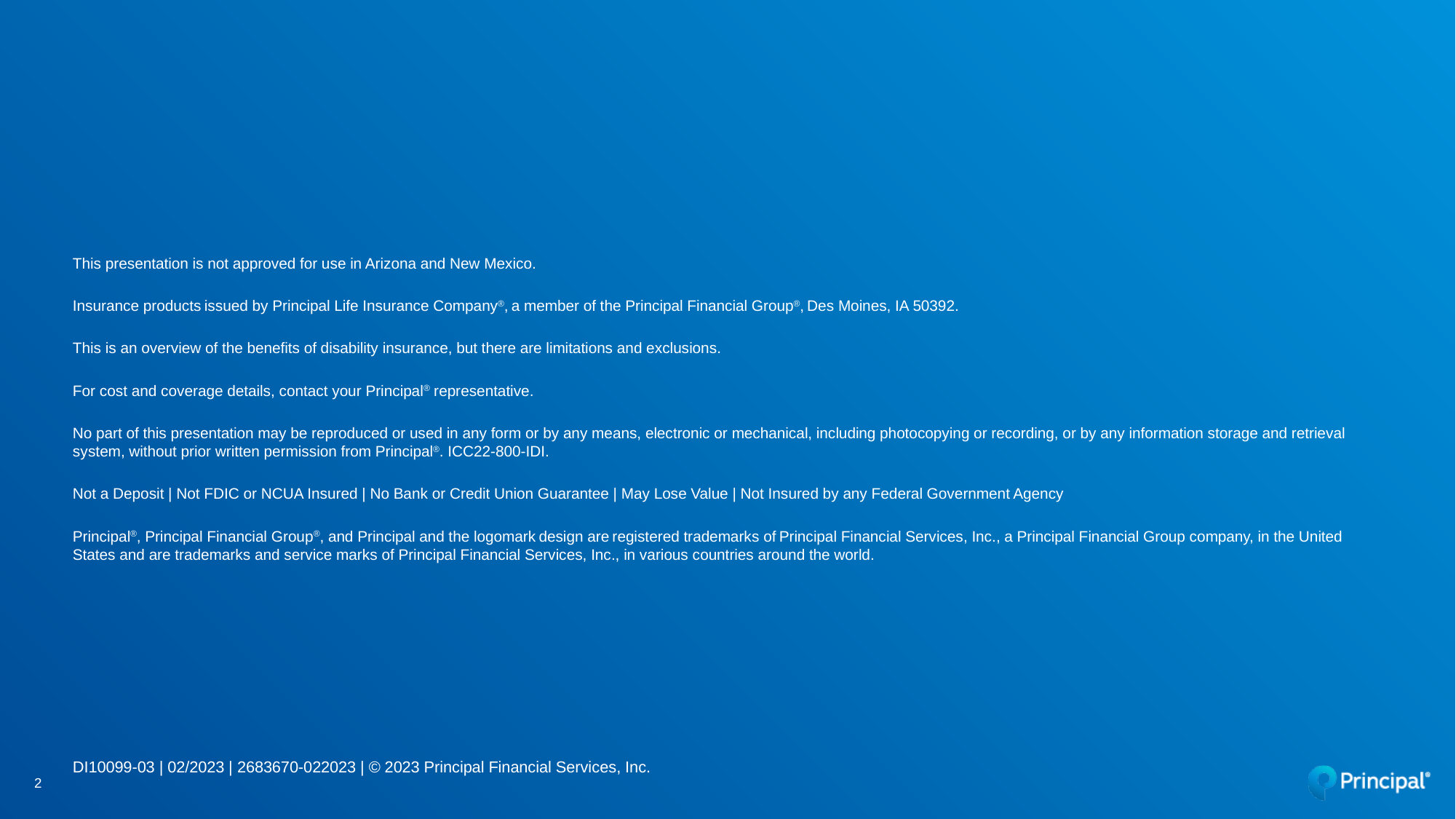

This presentation is not approved for use in Arizona and New Mexico.
Insurance products issued by Principal Life Insurance Company®, a member of the Principal Financial Group®, Des Moines, IA 50392.
This is an overview of the benefits of disability insurance, but there are limitations and exclusions.
For cost and coverage details, contact your Principal® representative.
No part of this presentation may be reproduced or used in any form or by any means, electronic or mechanical, including photocopying or recording, or by any information storage and retrieval system, without prior written permission from Principal®. ICC22-800-IDI.
Not a Deposit | Not FDIC or NCUA Insured | No Bank or Credit Union Guarantee | May Lose Value | Not Insured by any Federal Government Agency
Principal®, Principal Financial Group®, and Principal and the logomark design are registered trademarks of Principal Financial Services, Inc., a Principal Financial Group company, in the United States and are trademarks and service marks of Principal Financial Services, Inc., in various countries around the world.
DI10099-03 | 02/2023 | 2683670-022023 | © 2023 Principal Financial Services, Inc.
2